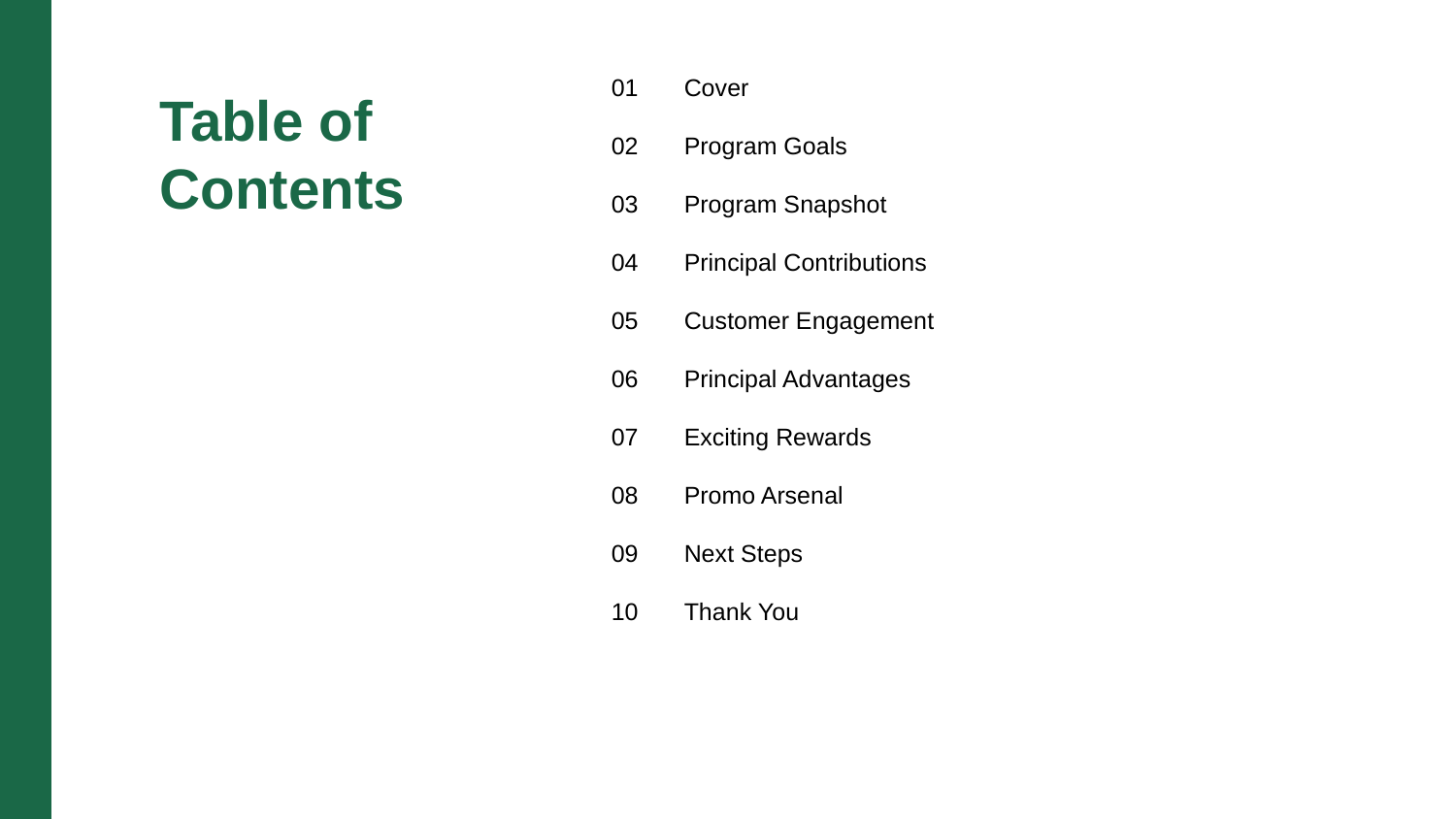

01
Cover
Table of Contents
02
Program Goals
03
Program Snapshot
04
Principal Contributions
05
Customer Engagement
06
Principal Advantages
07
Exciting Rewards
08
Promo Arsenal
09
Next Steps
10
Thank You